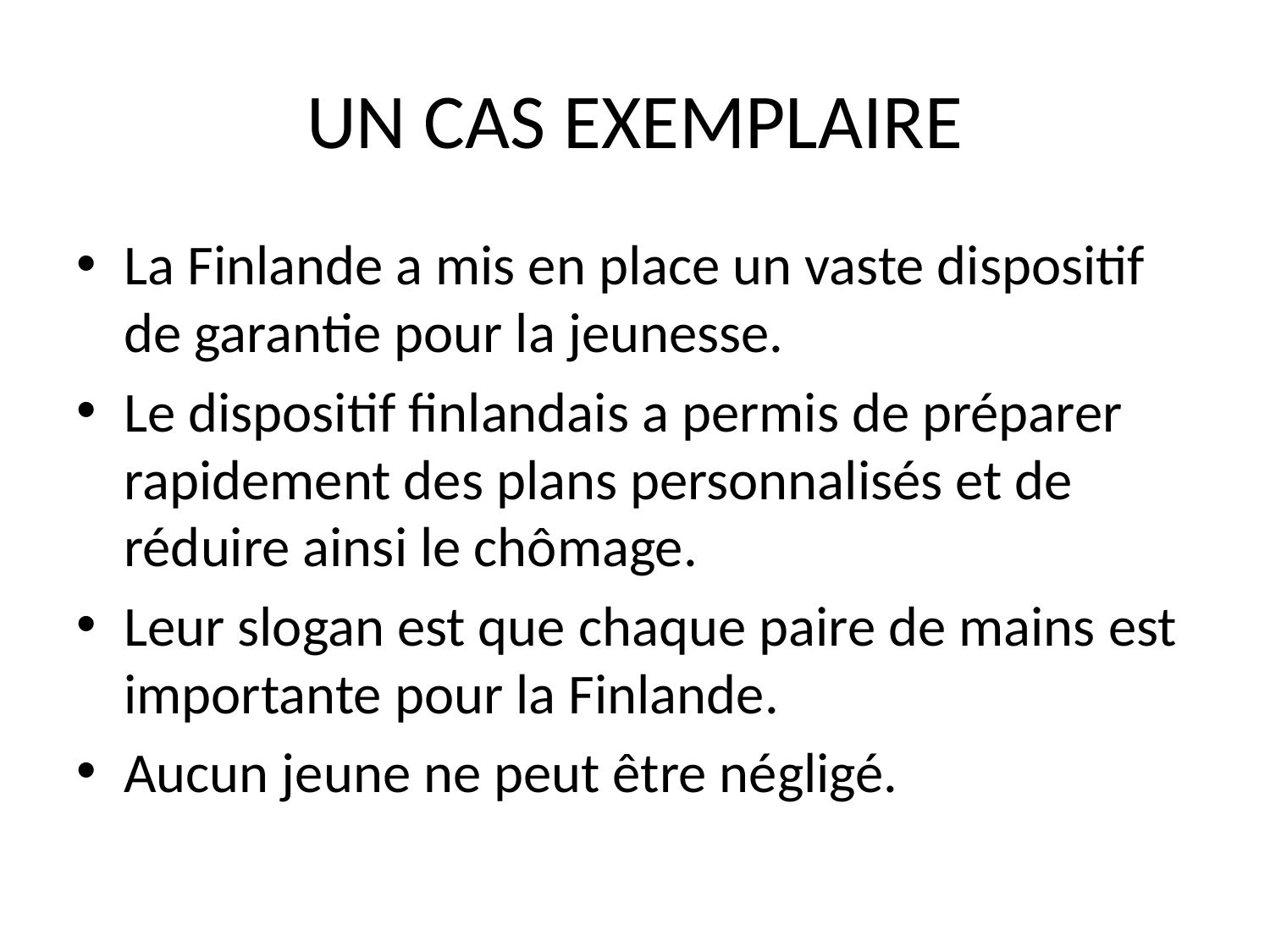

# UN CAS EXEMPLAIRE
La Finlande a mis en place un vaste dispositif de garantie pour la jeunesse.
Le dispositif finlandais a permis de préparer rapidement des plans personnalisés et de réduire ainsi le chômage.
Leur slogan est que chaque paire de mains est importante pour la Finlande.
Aucun jeune ne peut être négligé.